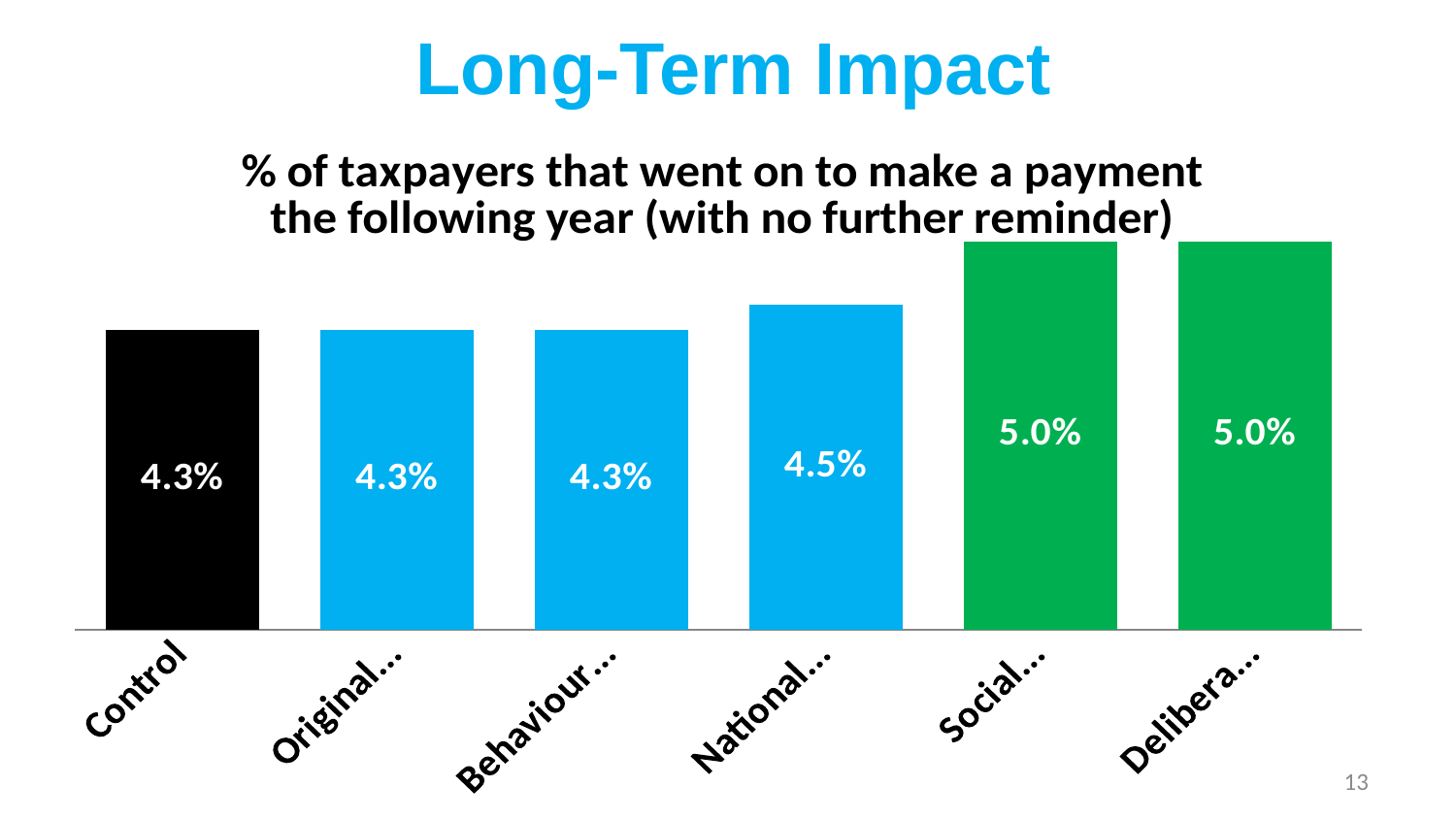

# Long-Term Impact

### Chart: % of taxpayers that went on to make a payment the following year (with no further reminder)

| Category | Rate |
|---|---|
| Control | 0.0434783 |
| Original Letter | 0.0434783 |
| Behavioural Letter | 0.0434783 |
| National Pride | 0.0454783 |
| Social Norms | 0.0504783 |
| Deliberate Choice | 0.0504783 |
13